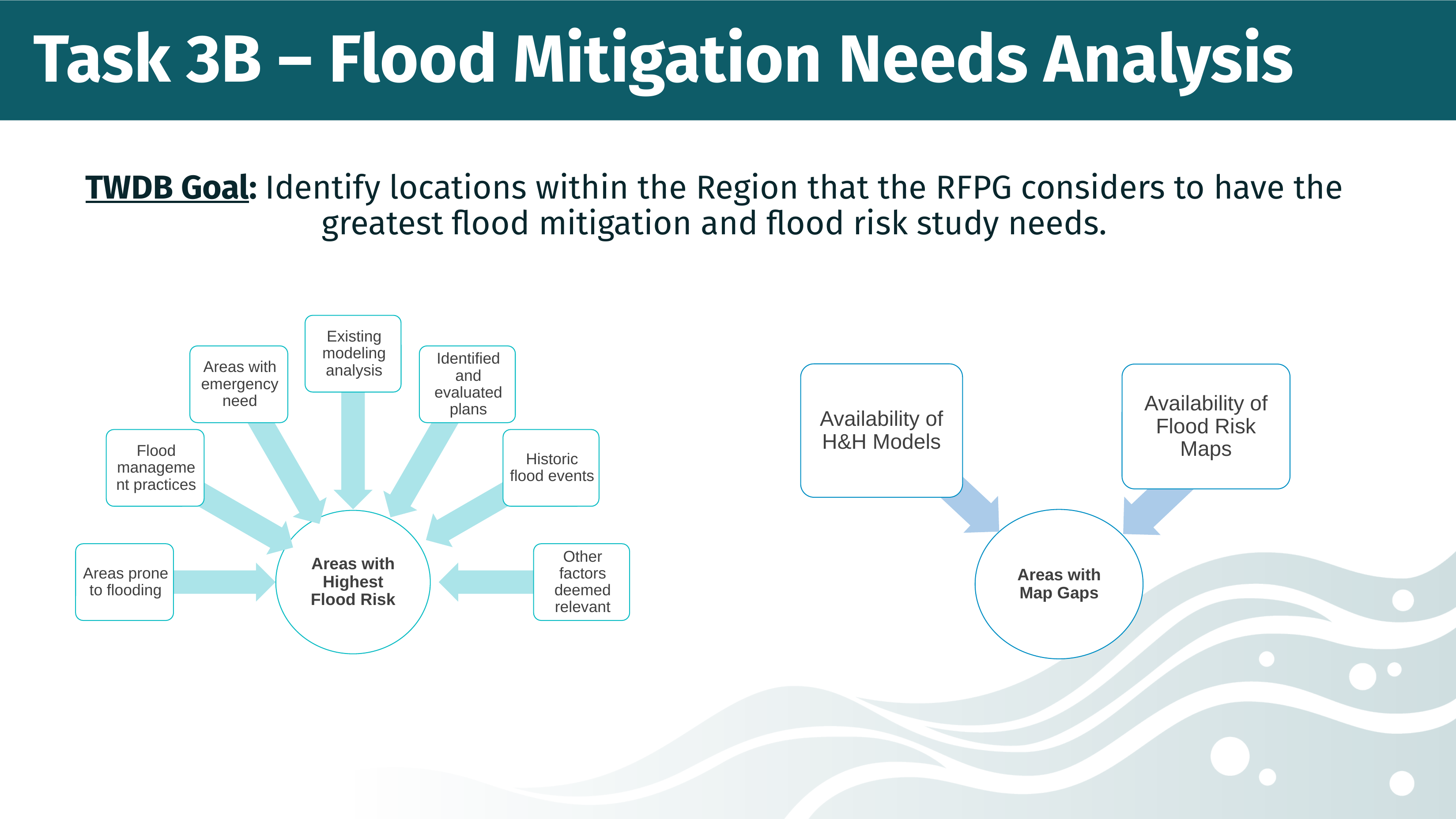

# Task 3B – Flood Mitigation Needs Analysis
TWDB Goal: Identify locations within the Region that the RFPG considers to have the greatest flood mitigation and flood risk study needs.

Areas with Highest Flood Risk
Areas prone to flooding
Flood management practices
Areas with emergency need
Existing modeling analysis
Identified and evaluated plans
Historic flood events
Other factors deemed relevant

Availability of H&H Models

Availability of Flood Risk Maps

Areas with Map Gaps